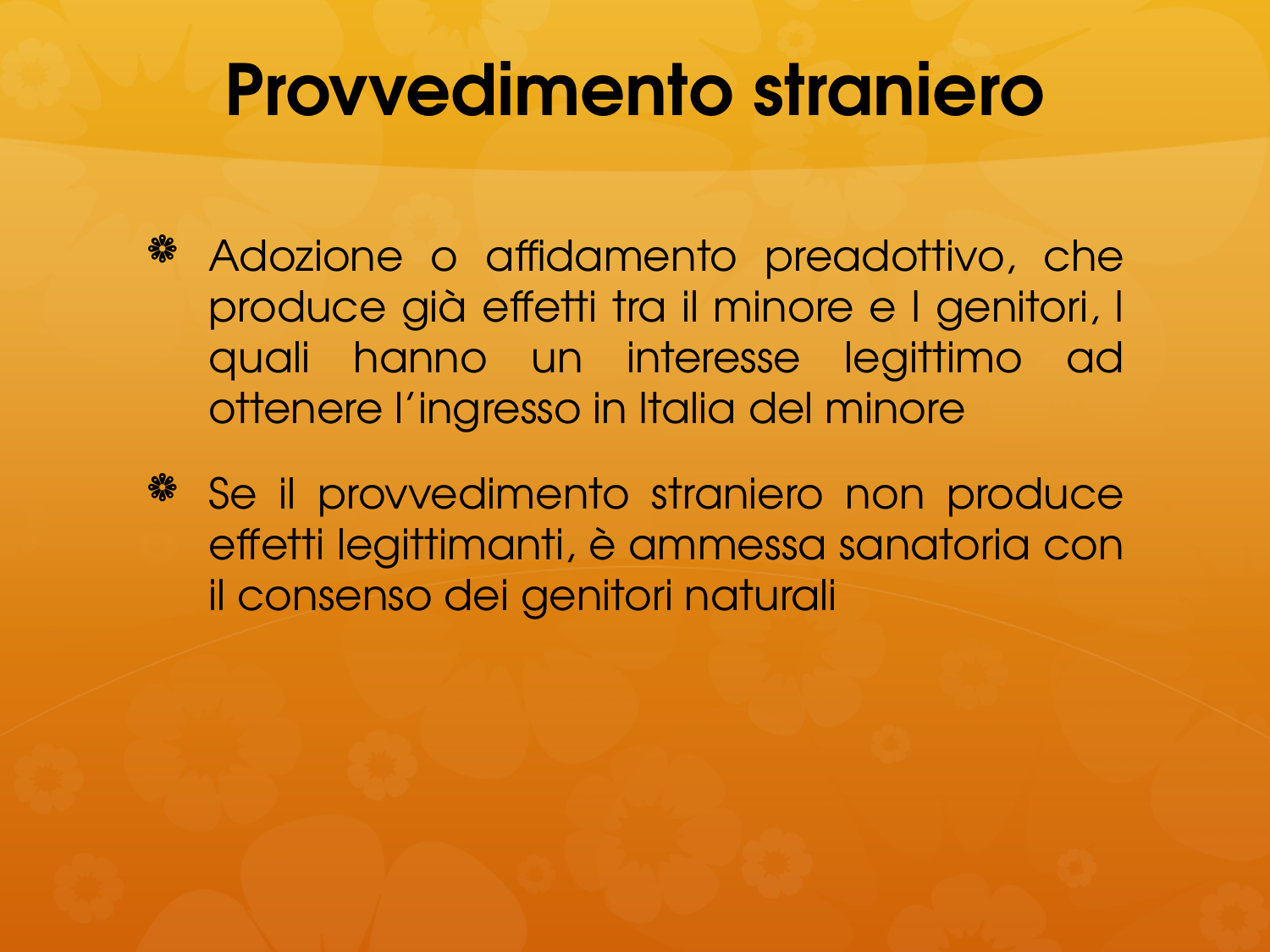

# Provvedimento straniero
Adozione o affidamento preadottivo, che produce già effetti tra il minore e I genitori, I quali hanno un interesse legittimo ad ottenere l’ingresso in Italia del minore
Se il provvedimento straniero non produce effetti legittimanti, è ammessa sanatoria con il consenso dei genitori naturali